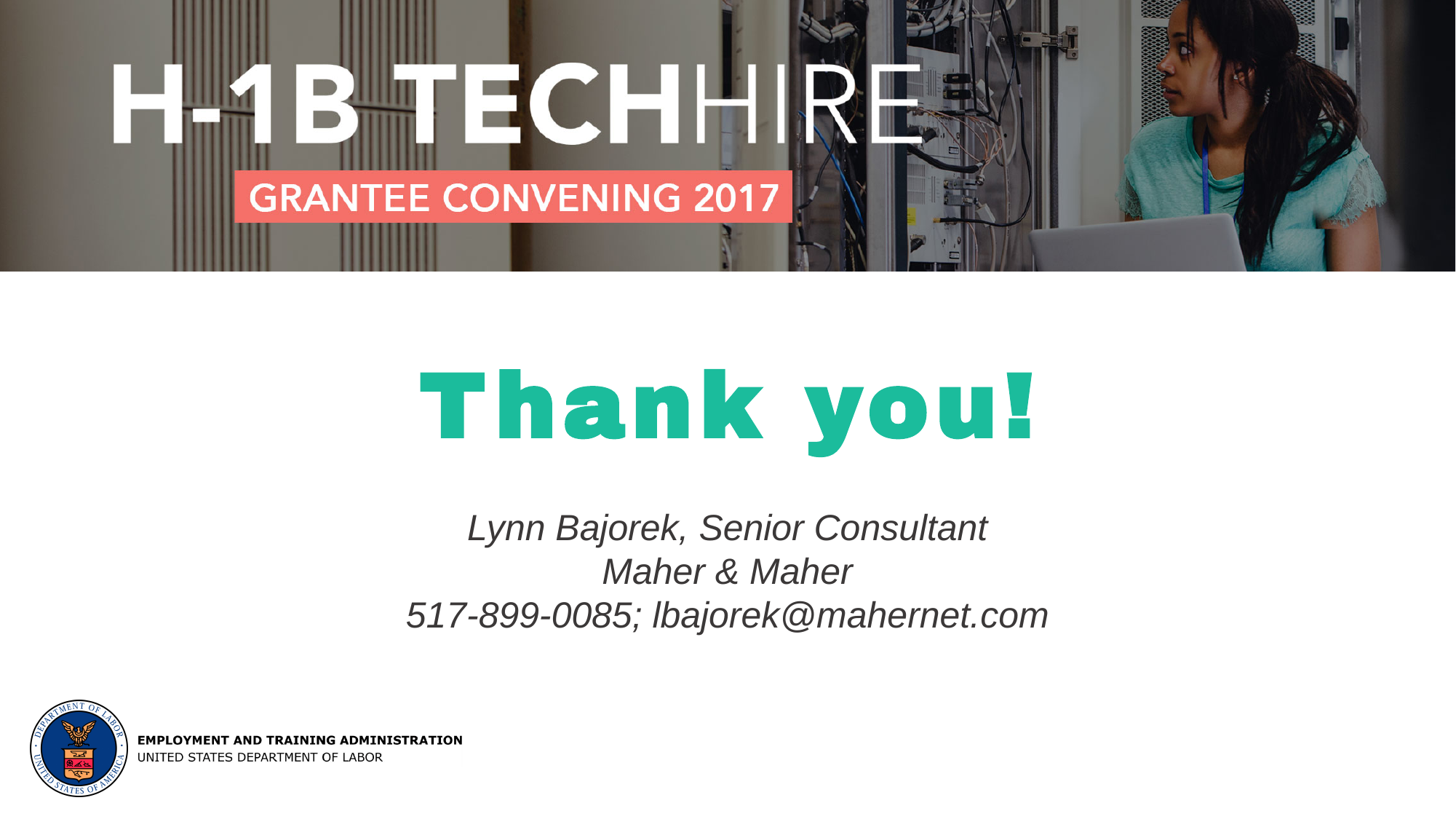

# Thank you!
Lynn Bajorek, Senior Consultant
Maher & Maher
517-899-0085; lbajorek@mahernet.com